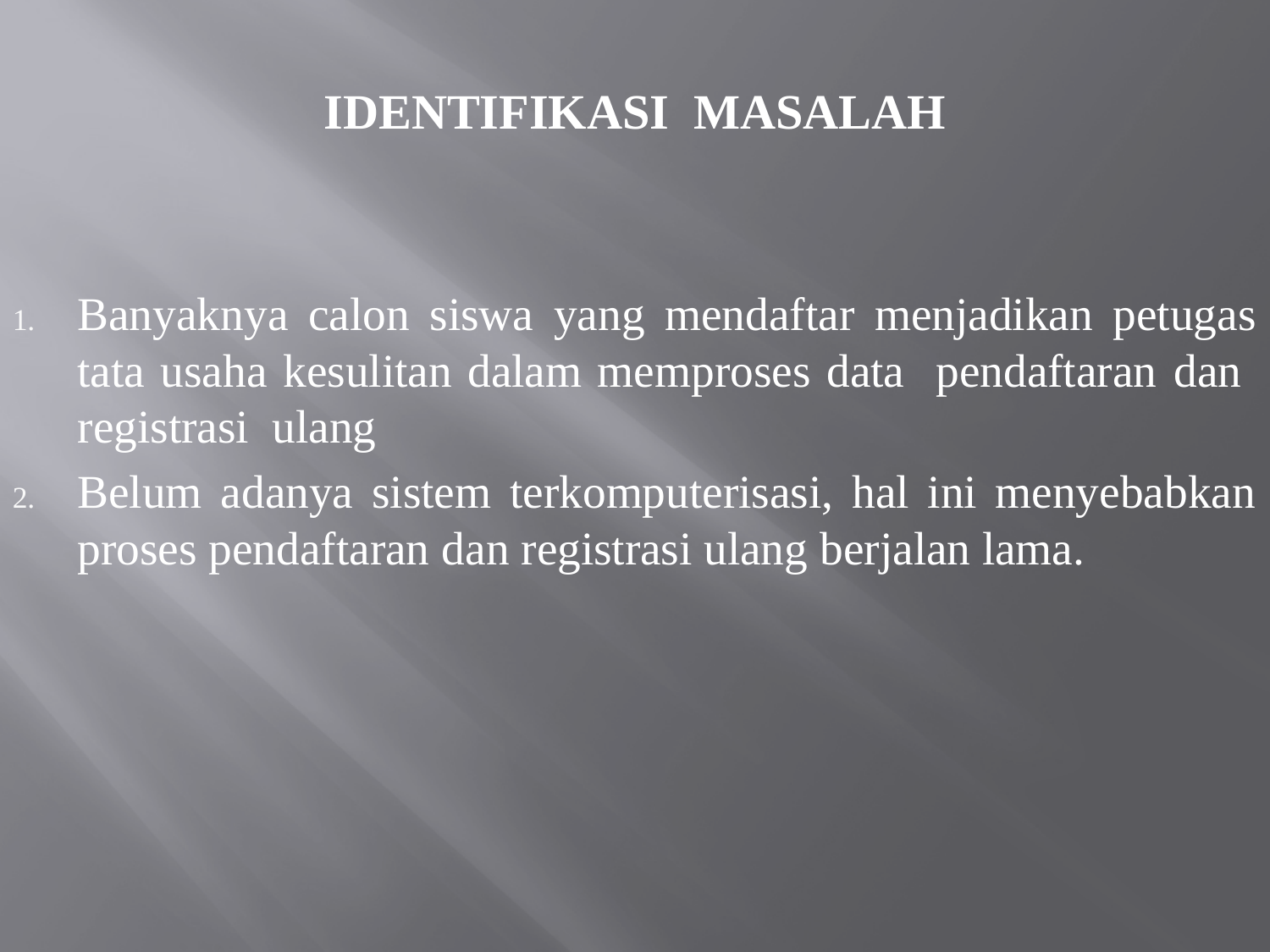

# Identifikasi  masalah
Banyaknya calon siswa yang mendaftar menjadikan petugas tata usaha kesulitan dalam memproses data  pendaftaran dan  registrasi  ulang
Belum adanya sistem terkomputerisasi, hal ini menyebabkan proses pendaftaran dan registrasi ulang berjalan lama.